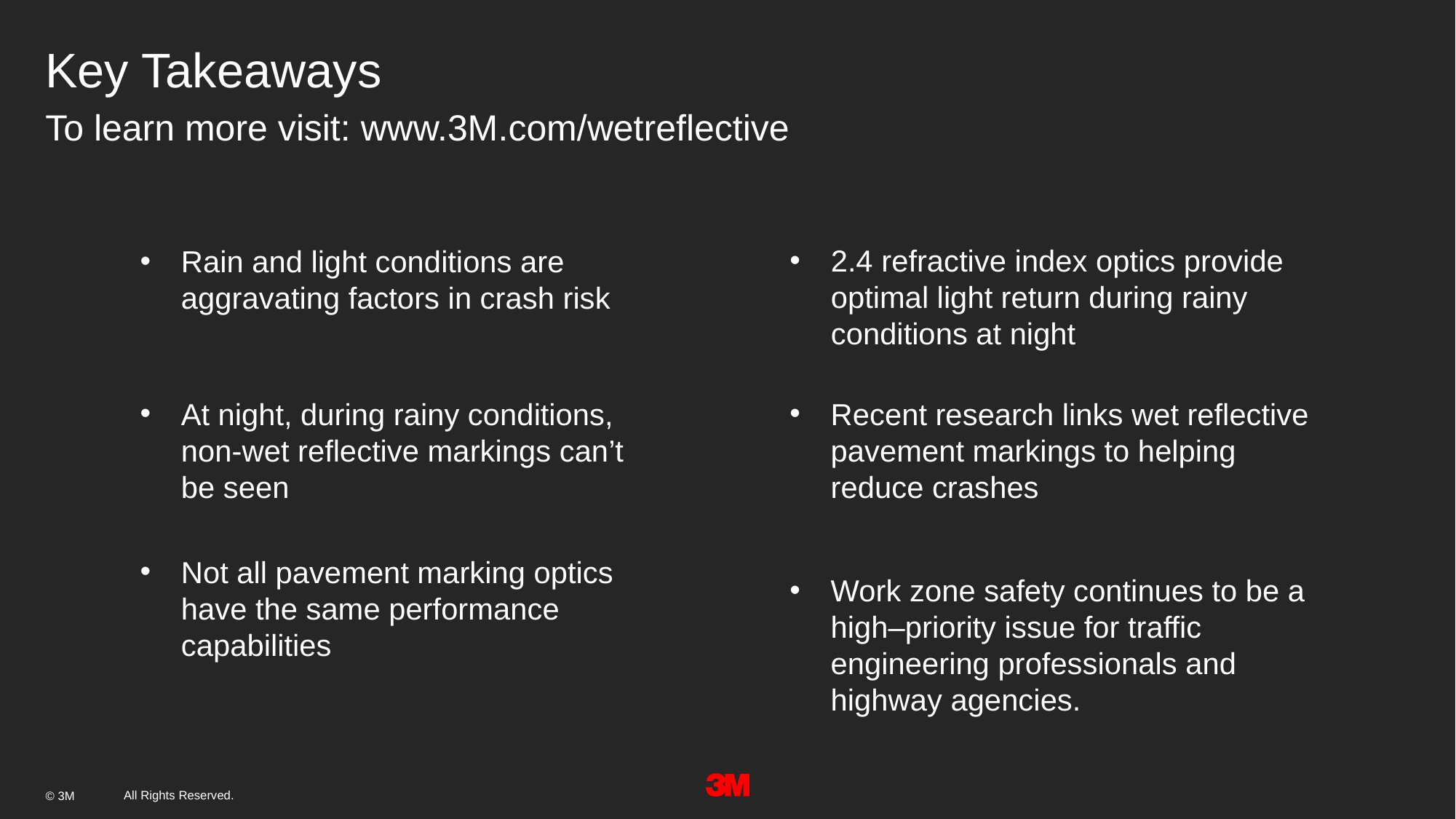

# Key Takeaways
To learn more visit: www.3M.com/wetreflective
Rain and light conditions are
aggravating factors in crash risk
2.4 refractive index optics provide optimal light return during rainy conditions at night
At night, during rainy conditions, non-wet reflective markings can’t be seen
Recent research links wet reflective pavement markings to helping  reduce crashes
Not all pavement marking optics
have the same performance capabilities
Work zone safety continues to be a high–priority issue for traffic engineering professionals and highway agencies.